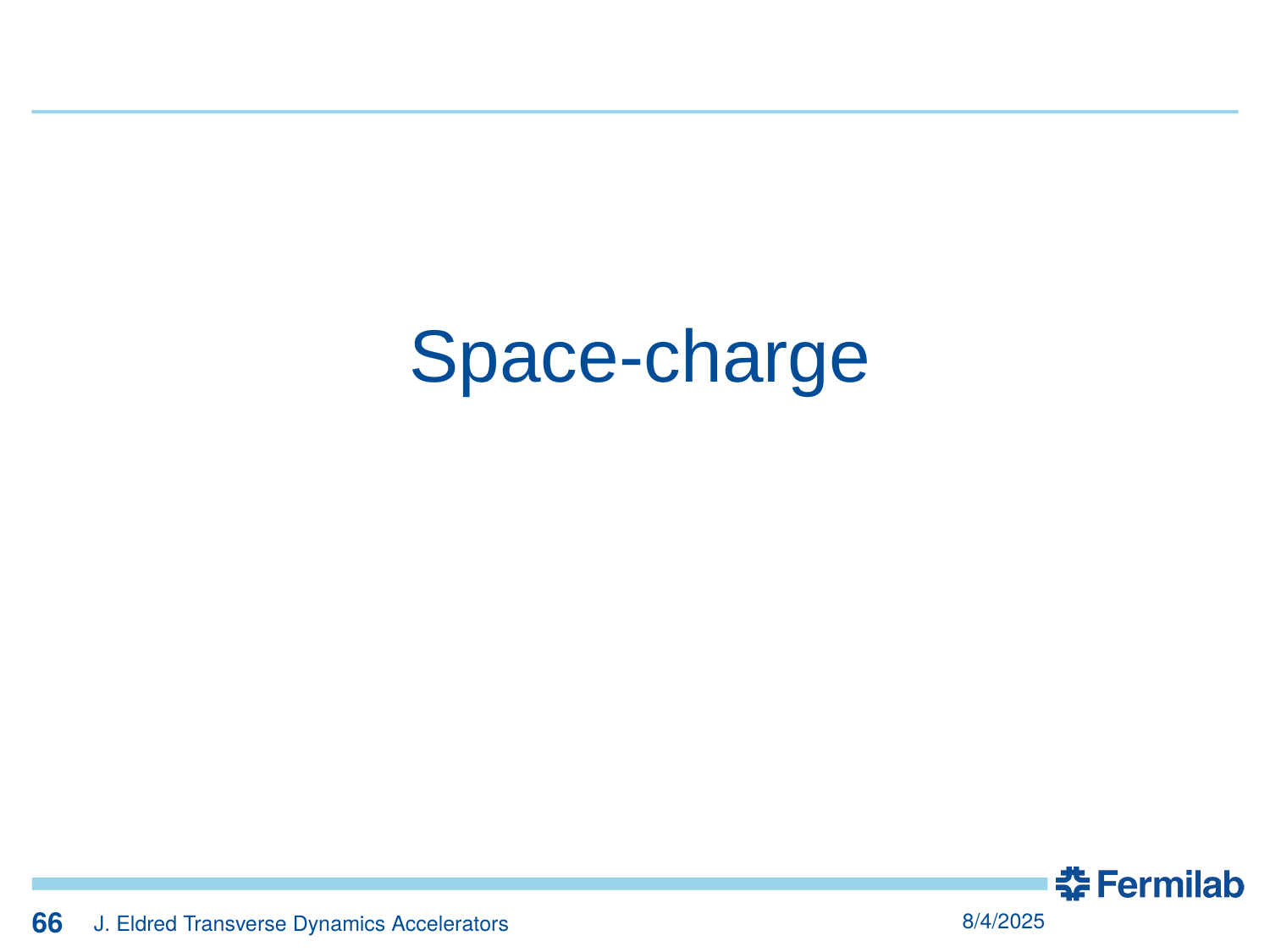

66
66
Space-charge

66
8/4/2025
J. Eldred Transverse Dynamics Accelerators